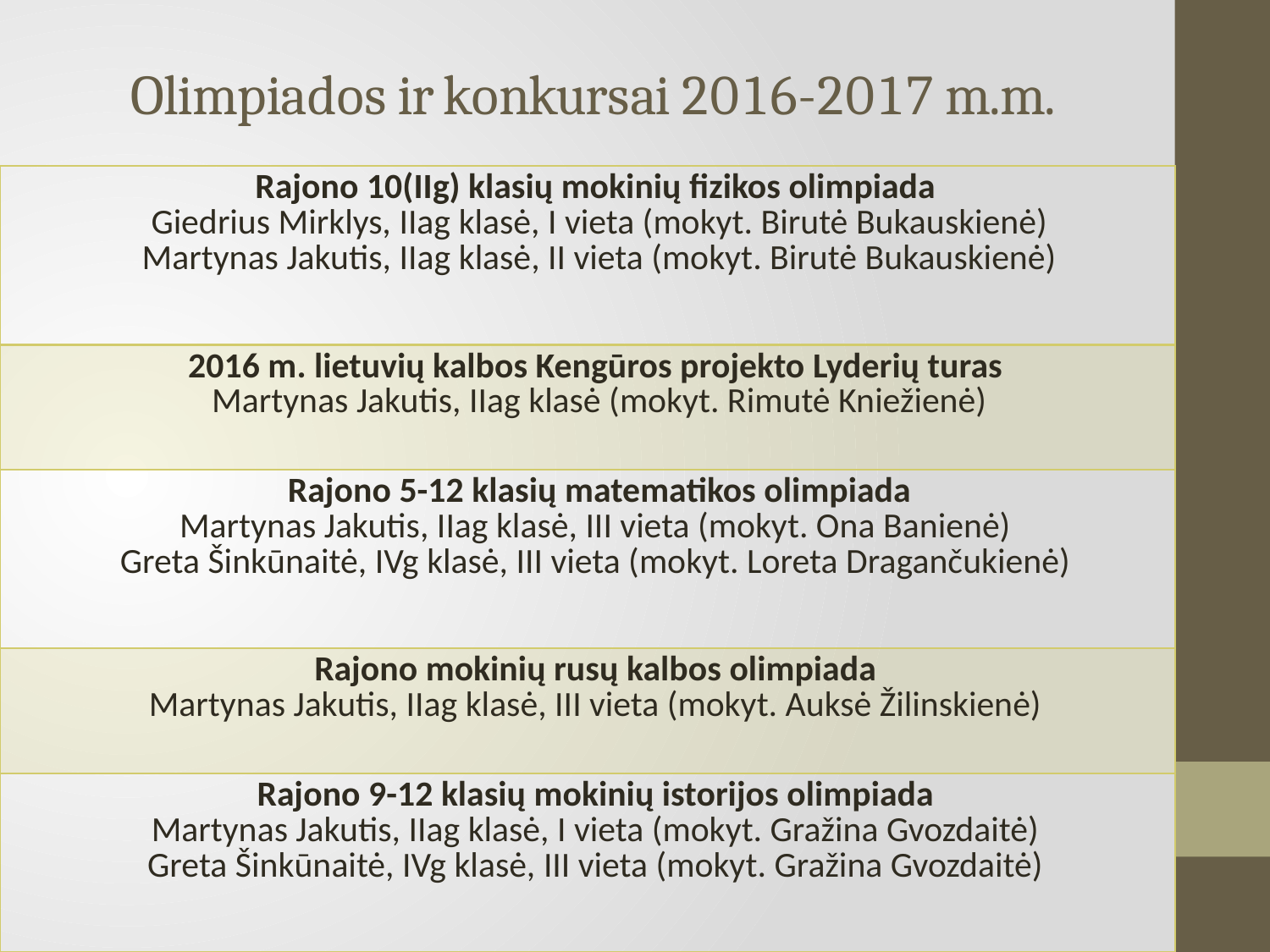

# Olimpiados ir konkursai 2016-2017 m.m.
| Rajono 10(IIg) klasių mokinių fizikos olimpiada  Giedrius Mirklys, IIag klasė, I vieta (mokyt. Birutė Bukauskienė)  Martynas Jakutis, IIag klasė, II vieta (mokyt. Birutė Bukauskienė) |
| --- |
| 2016 m. lietuvių kalbos Kengūros projekto Lyderių turas  Martynas Jakutis, IIag klasė (mokyt. Rimutė Kniežienė) |
| Rajono 5-12 klasių matematikos olimpiada Martynas Jakutis, IIag klasė, III vieta (mokyt. Ona Banienė) Greta Šinkūnaitė, IVg klasė, III vieta (mokyt. Loreta Dragančukienė) |
| Rajono mokinių rusų kalbos olimpiada Martynas Jakutis, IIag klasė, III vieta (mokyt. Auksė Žilinskienė) |
| Rajono 9-12 klasių mokinių istorijos olimpiada Martynas Jakutis, IIag klasė, I vieta (mokyt. Gražina Gvozdaitė) Greta Šinkūnaitė, IVg klasė, III vieta (mokyt. Gražina Gvozdaitė) |